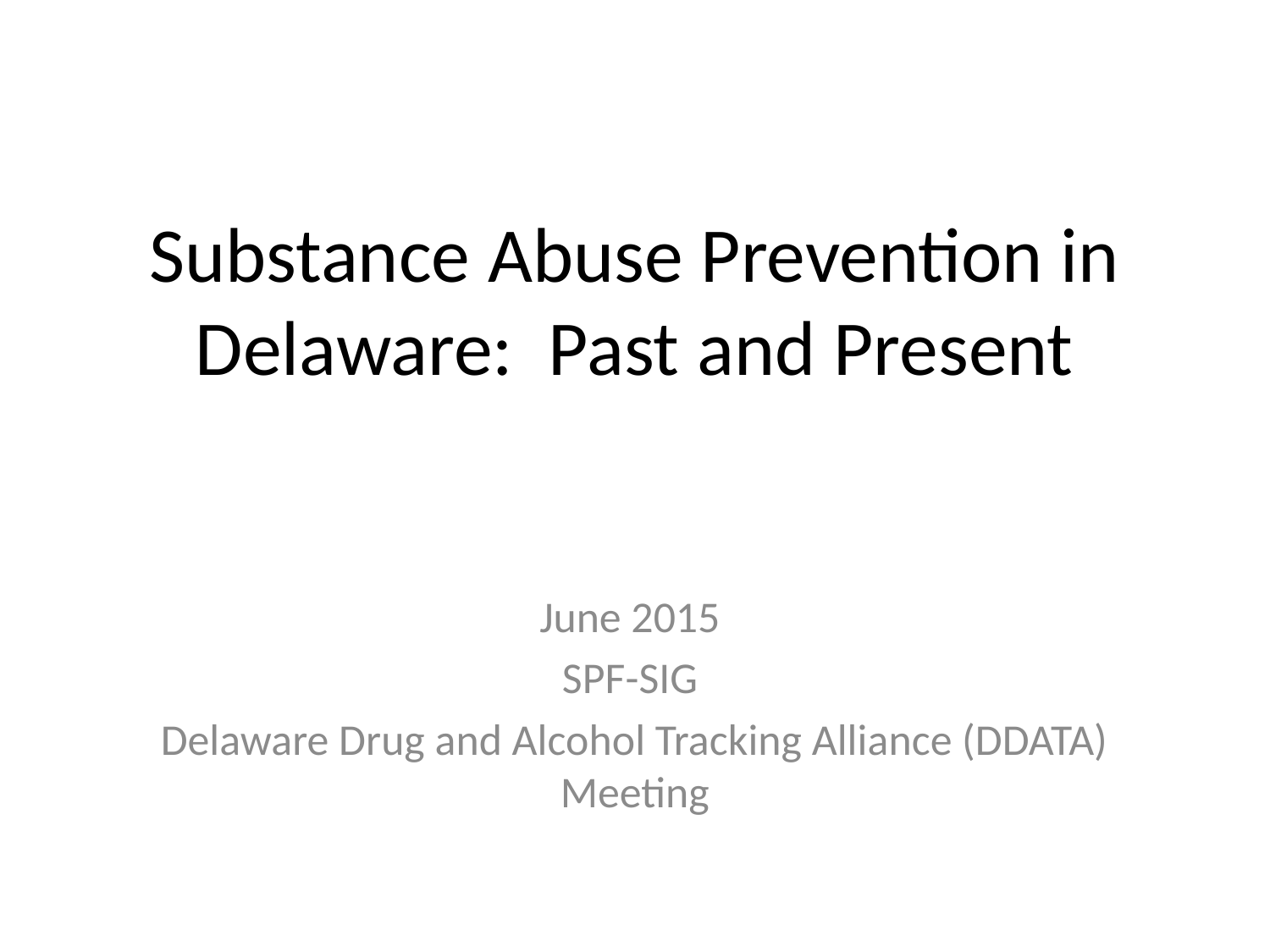

# Substance Abuse Prevention in Delaware:  Past and Present
June 2015
SPF-SIG
Delaware Drug and Alcohol Tracking Alliance (DDATA) Meeting